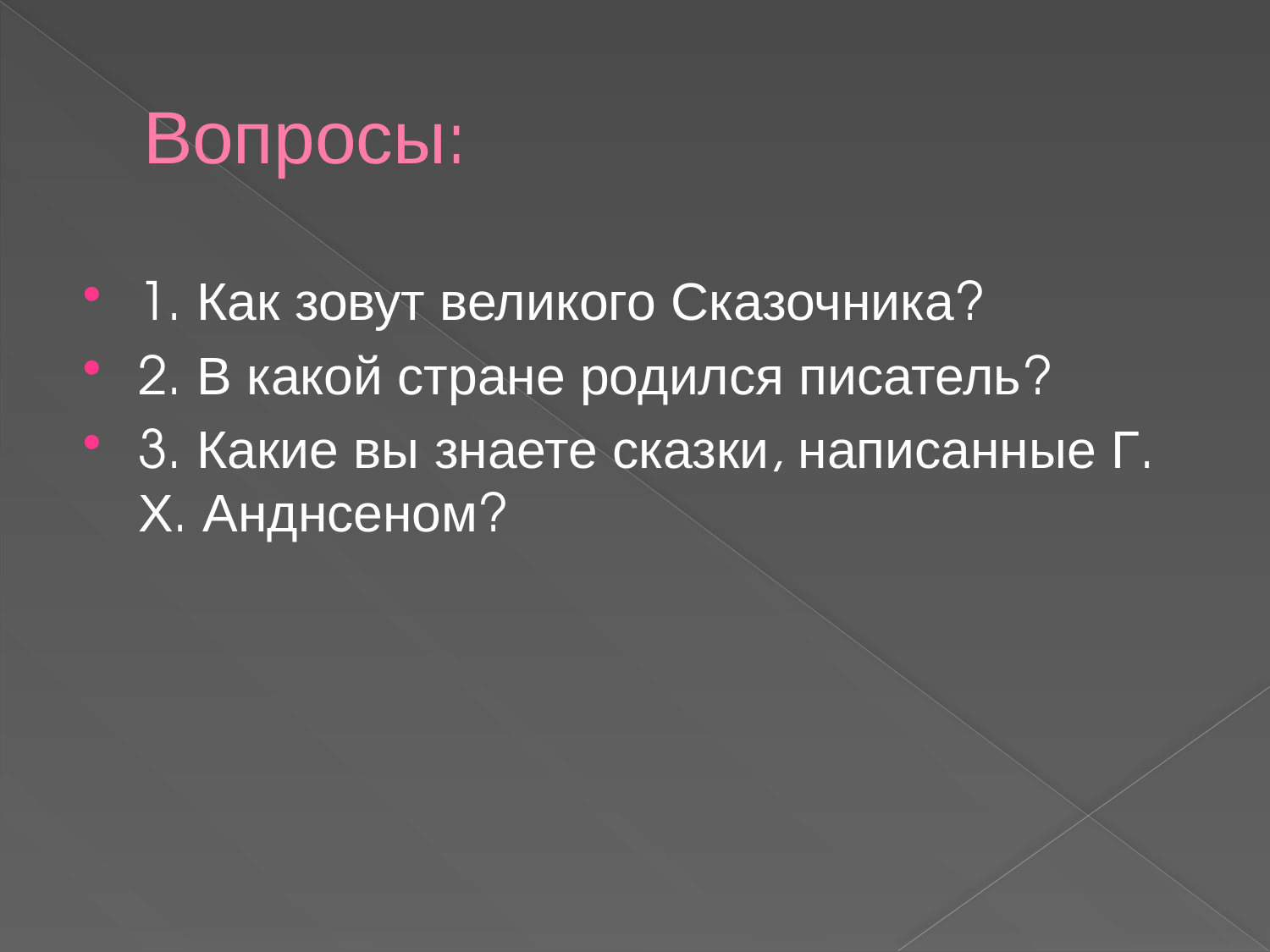

# Вопросы:
1. Как зовут великого Сказочника?
2. В какой стране родился писатель?
3. Какие вы знаете сказки, написанные Г. Х. Анднсеном?